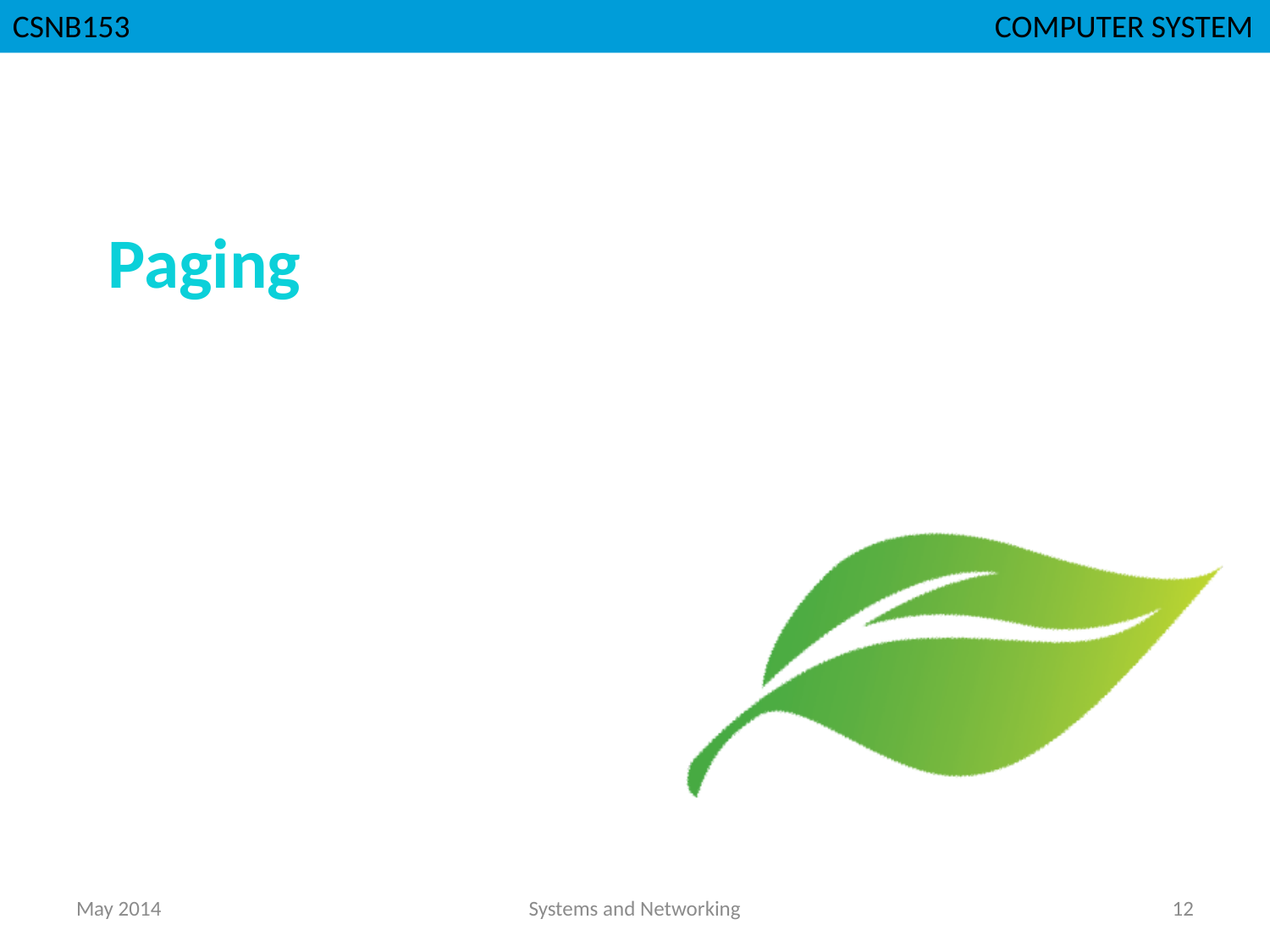

# Paging

May 2014
Systems and Networking
12